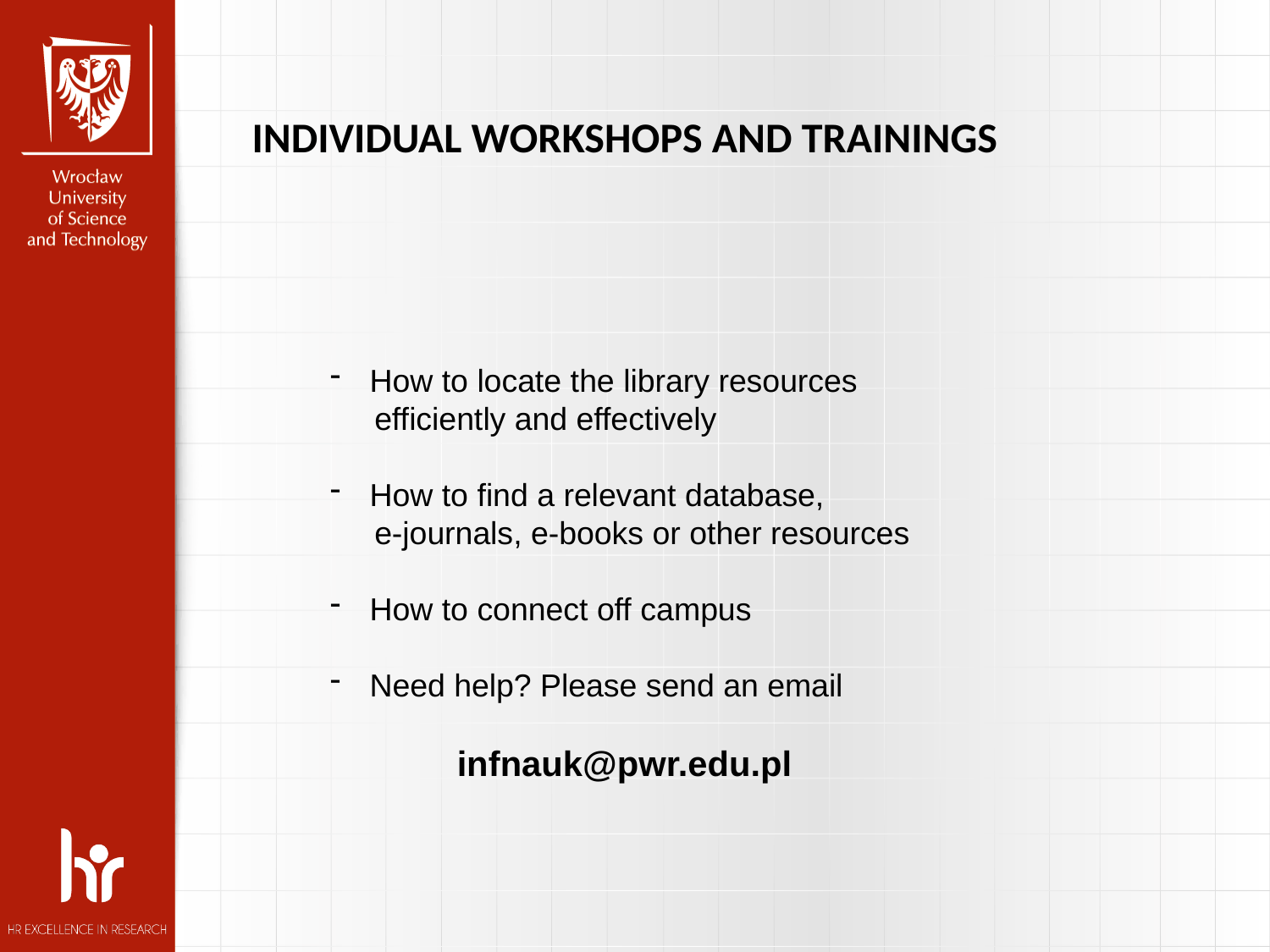

INDIVIDUAL WORKSHOPS AND TRAININGS

How to locate the library resources
     efficiently and effectively

How to find a relevant database,
     e-journals, e-books or other resources

How to connect off campus

Need help? Please send an email

	infnauk@pwr.edu.pl